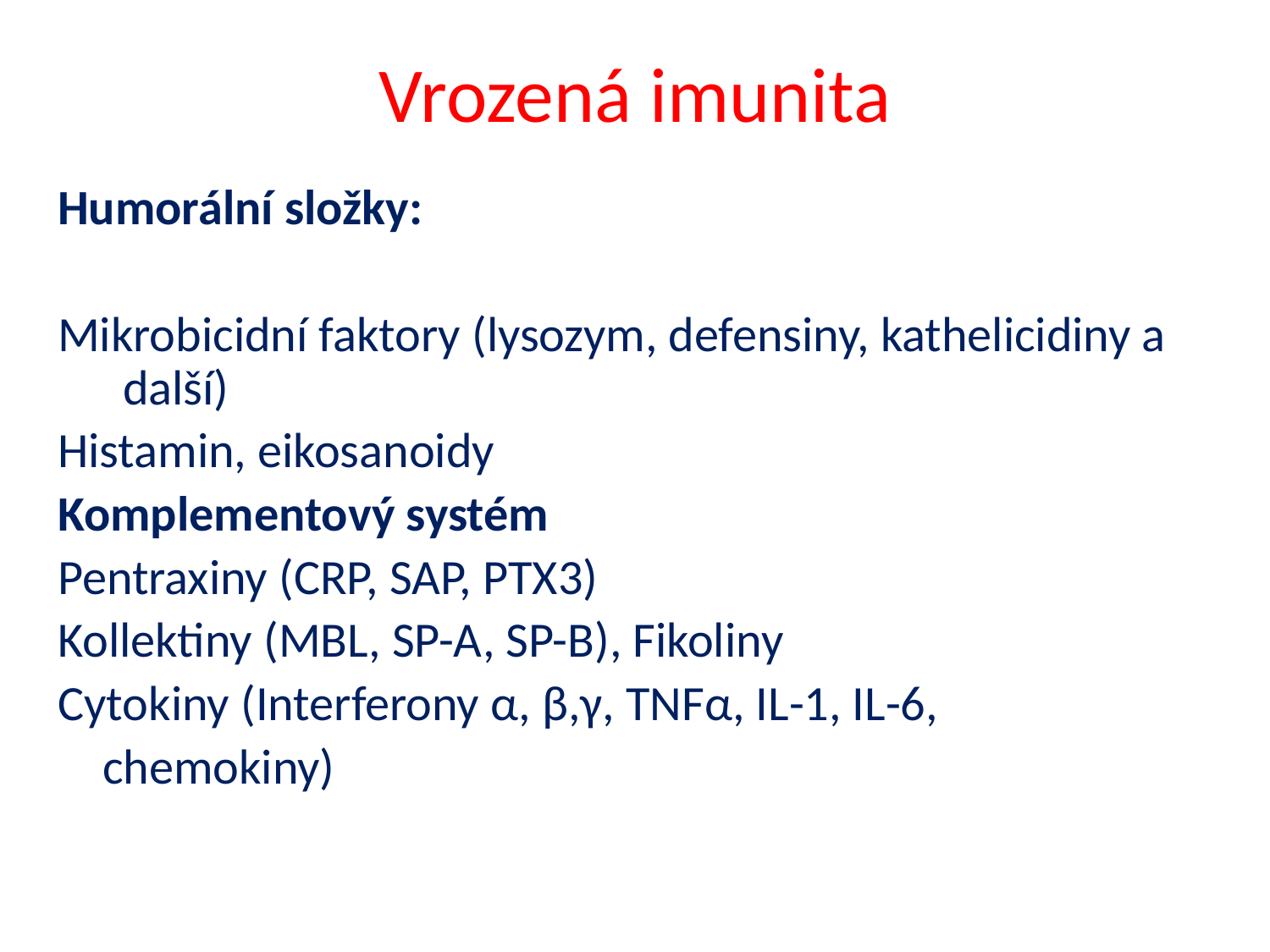

Vrozená imunita
Humorální složky:

Mikrobicidní faktory (lysozym, defensiny, kathelicidiny a další)
Histamin, eikosanoidy
Komplementový systém
Pentraxiny (CRP, SAP, PTX3)
Kollektiny (MBL, SP-A, SP-B), Fikoliny
Cytokiny (Interferony α, β,γ, TNFα, IL-1, IL-6,
    chemokiny)